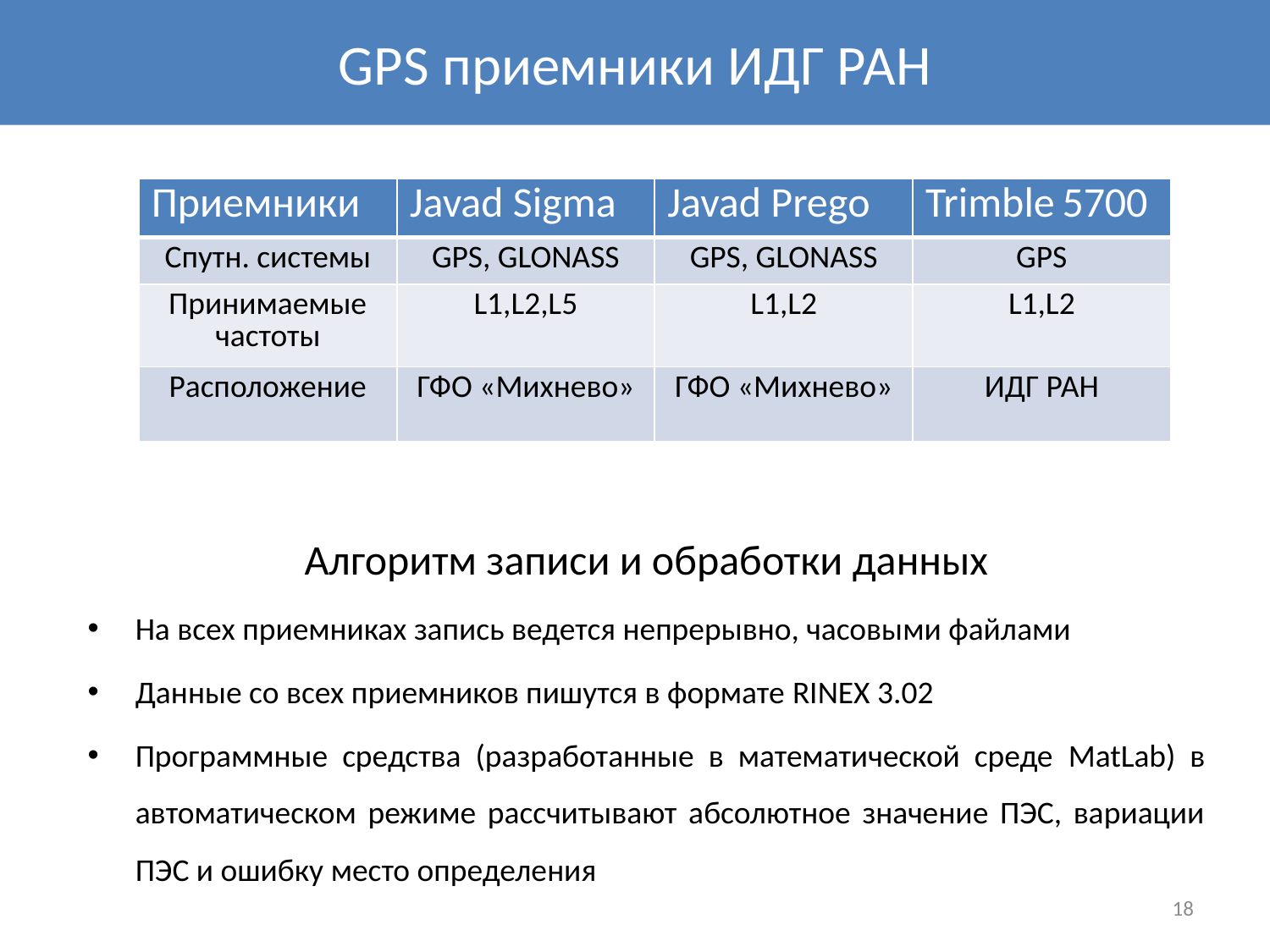

GPS приемники ИДГ РАН
| Приемники | Javad Sigma | Javad Prego | Trimble 5700 |
| --- | --- | --- | --- |
| Спутн. системы | GPS, GLONASS | GPS, GLONASS | GPS |
| Принимаемые частоты | L1,L2,L5 | L1,L2 | L1,L2 |
| Расположение | ГФО «Михнево» | ГФО «Михнево» | ИДГ РАН |
Алгоритм записи и обработки данных
На всех приемниках запись ведется непрерывно, часовыми файлами
Данные со всех приемников пишутся в формате RINEX 3.02
Программные средства (разработанные в математической среде MatLab) в автоматическом режиме рассчитывают абсолютное значение ПЭС, вариации ПЭС и ошибку место определения

18